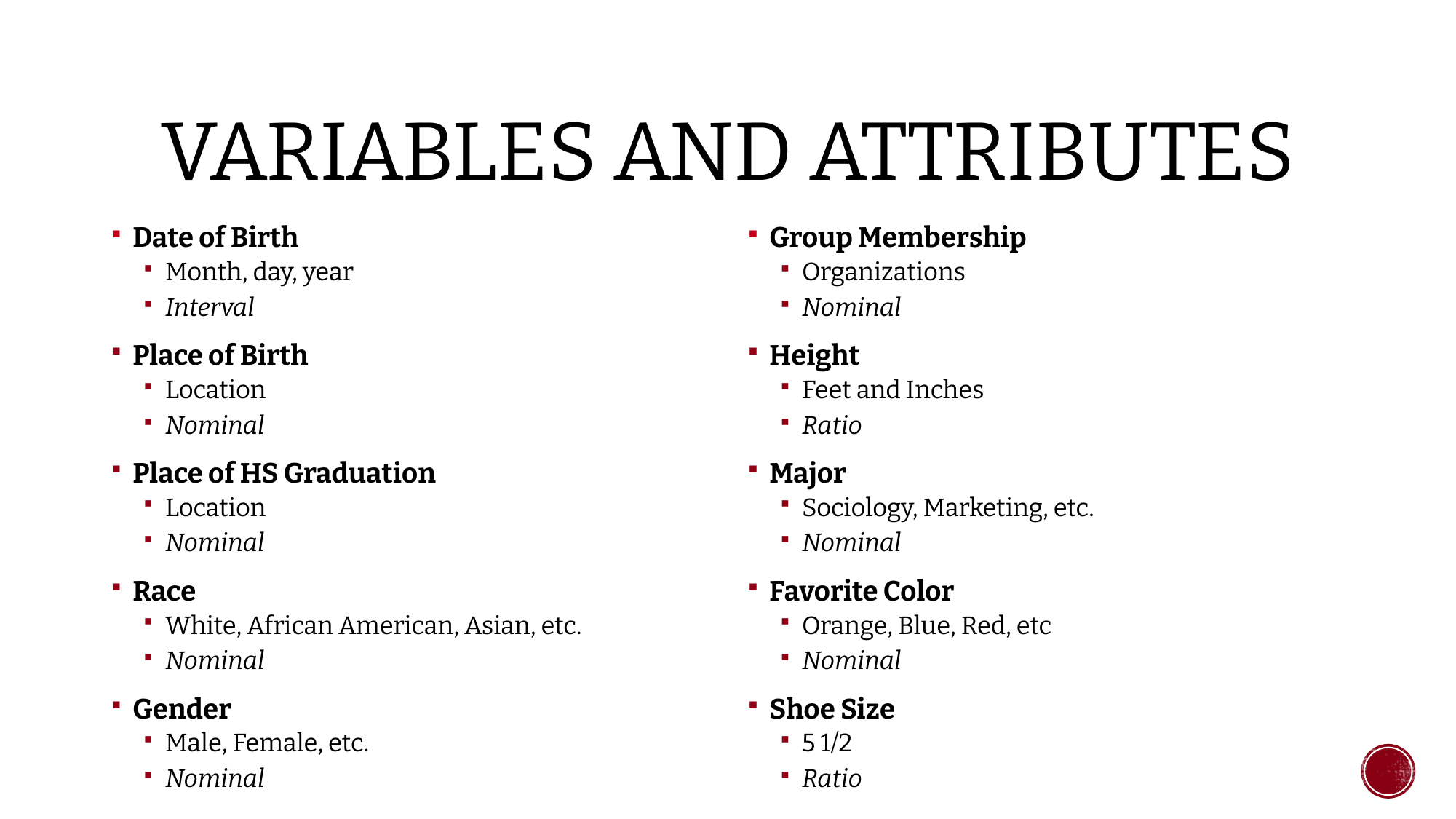

# Variables and Attributes
Date of Birth
Month, day, year
Interval
Place of Birth
Location
Nominal
Place of HS Graduation
Location
Nominal
Race
White, African American, Asian, etc.
Nominal
Gender
Male, Female, etc.
Nominal
Group Membership
Organizations
Nominal
Height
Feet and Inches
Ratio
Major
Sociology, Marketing, etc.
Nominal
Favorite Color
Orange, Blue, Red, etc
Nominal
Shoe Size
5 1/2
Ratio